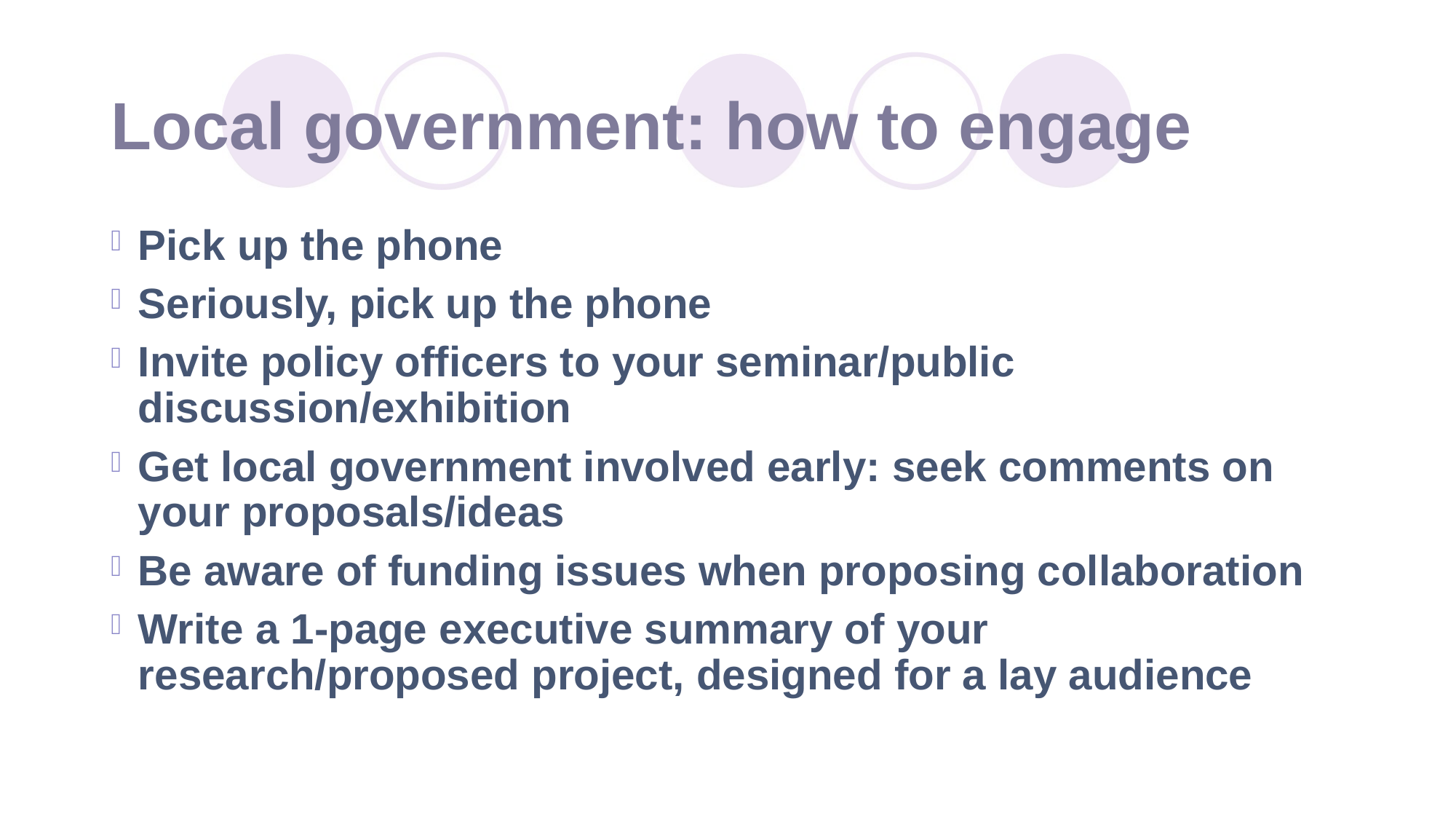

# Local government: how to engage
Pick up the phone
Seriously, pick up the phone
Invite policy officers to your seminar/public discussion/exhibition
Get local government involved early: seek comments on your proposals/ideas
Be aware of funding issues when proposing collaboration
Write a 1-page executive summary of your research/proposed project, designed for a lay audience